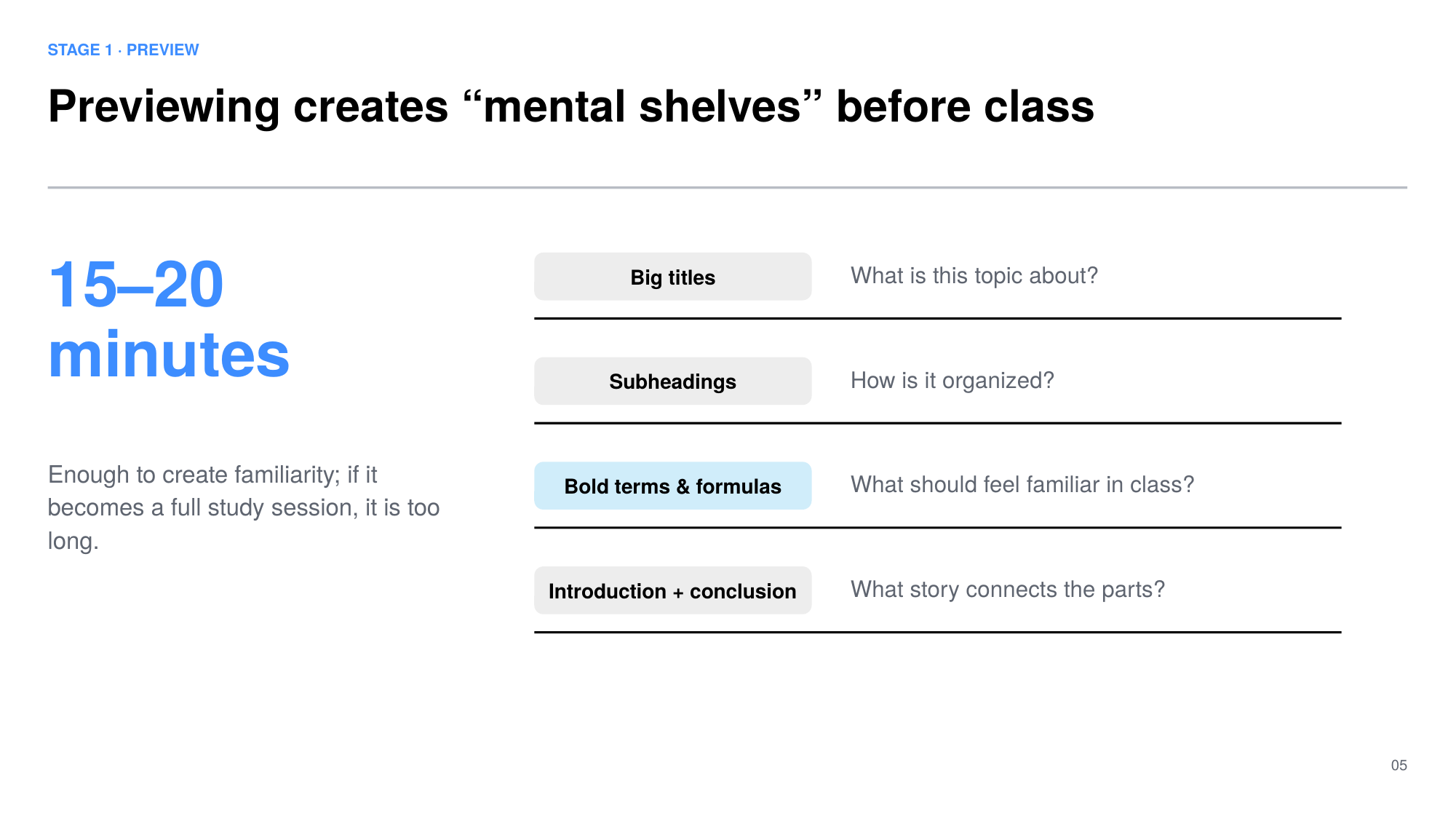

STAGE 1 · PREVIEW
Previewing creates “mental shelves” before class

15–20
minutes
Big titles
What is this topic about?

Subheadings
How is it organized?

Enough to create familiarity; if it becomes a full study session, it is too long.
Bold terms & formulas
What should feel familiar in class?

Introduction + conclusion
What story connects the parts?

05